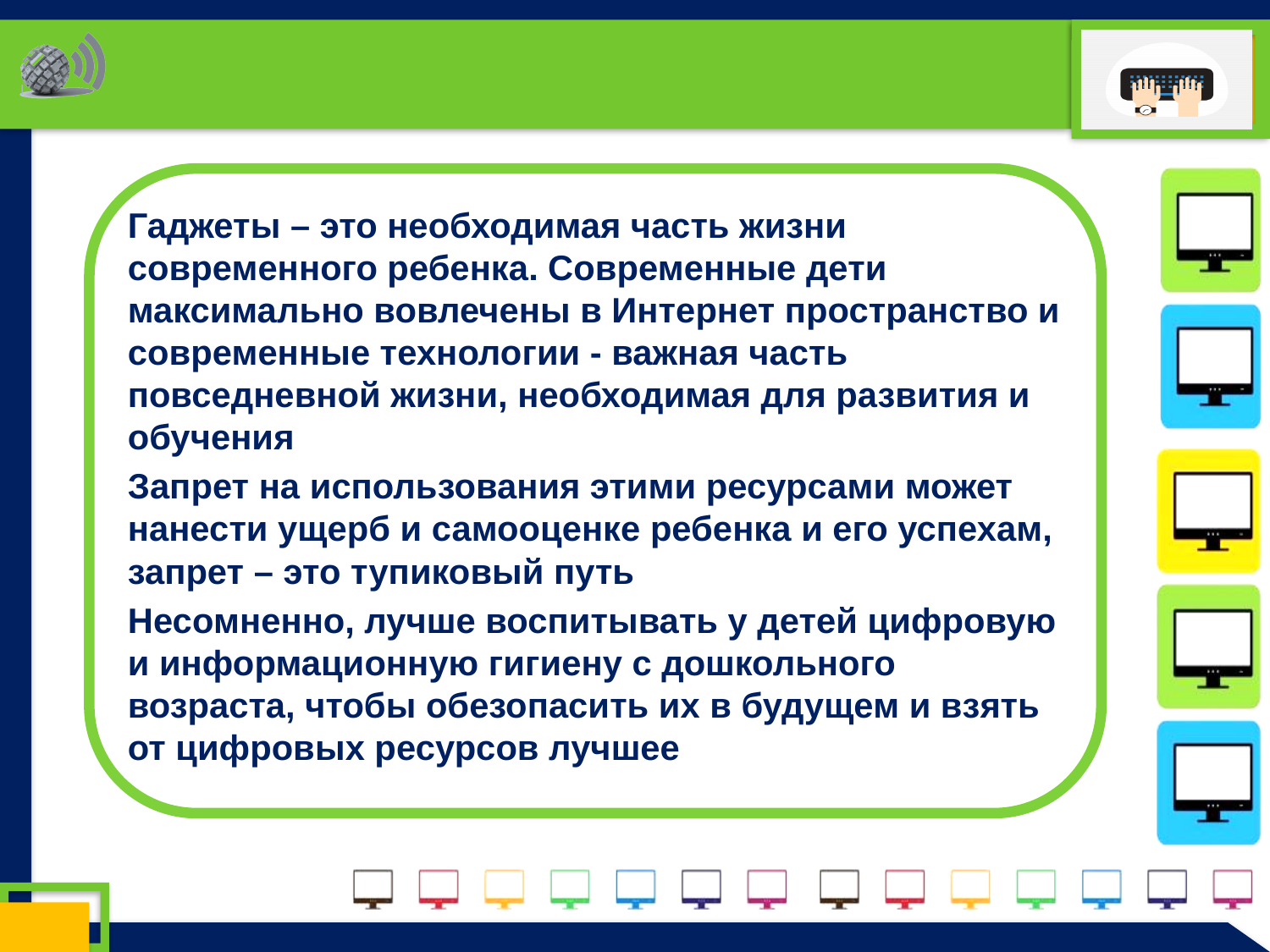

Гаджеты – это необходимая часть жизни современного ребенка. Современные дети максимально вовлечены в Интернет пространство и современные технологии - важная часть повседневной жизни, необходимая для развития и обучения
Запрет на использования этими ресурсами может нанести ущерб и самооценке ребенка и его успехам, запрет – это тупиковый путь
Несомненно, лучше воспитывать у детей цифровую и информационную гигиену с дошкольного возраста, чтобы обезопасить их в будущем и взять от цифровых ресурсов лучшее